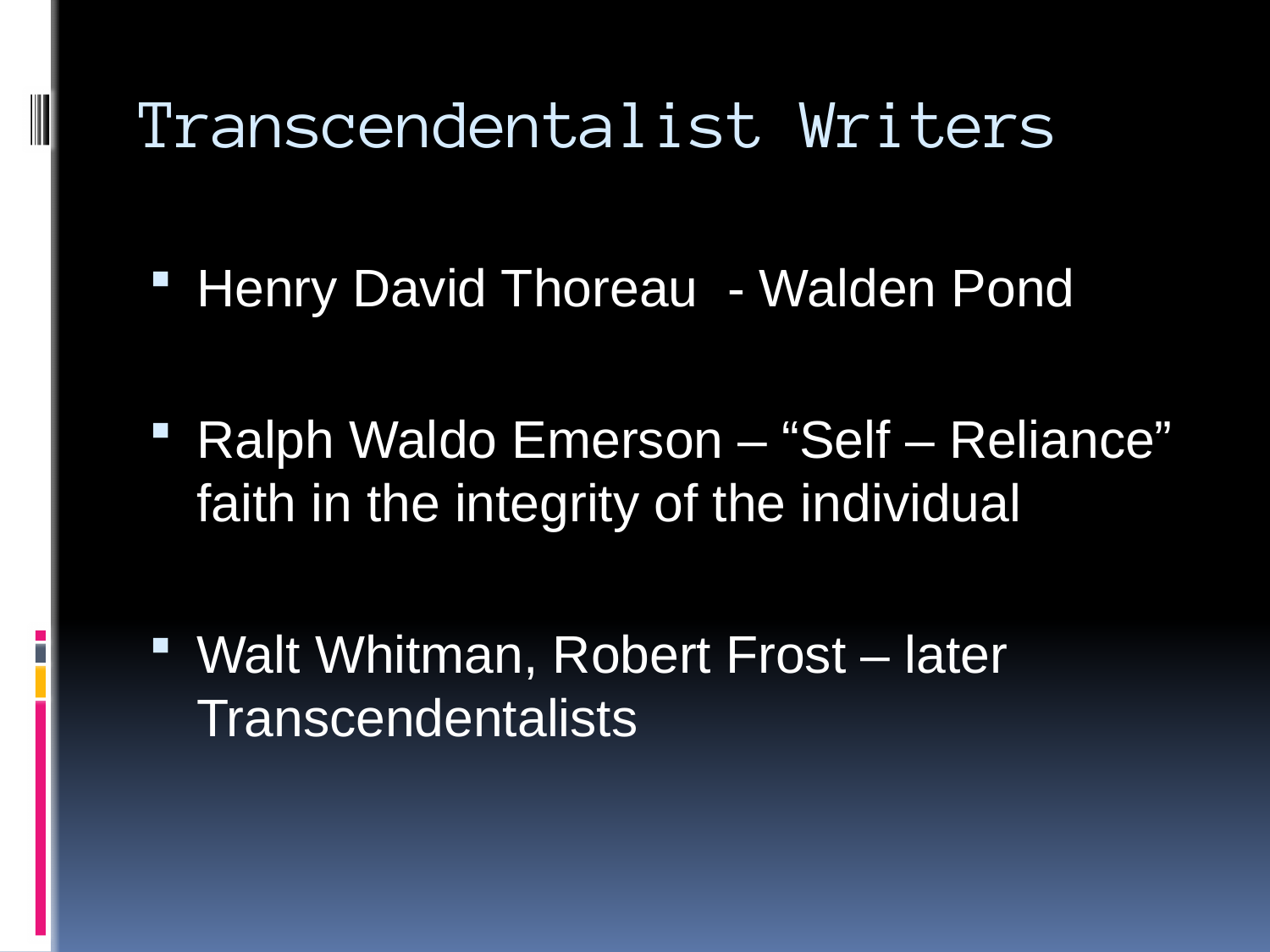

# Transcendentalist Writers
Henry David Thoreau  - Walden Pond

Ralph Waldo Emerson – “Self – Reliance” faith in the integrity of the individual

Walt Whitman, Robert Frost – later Transcendentalists